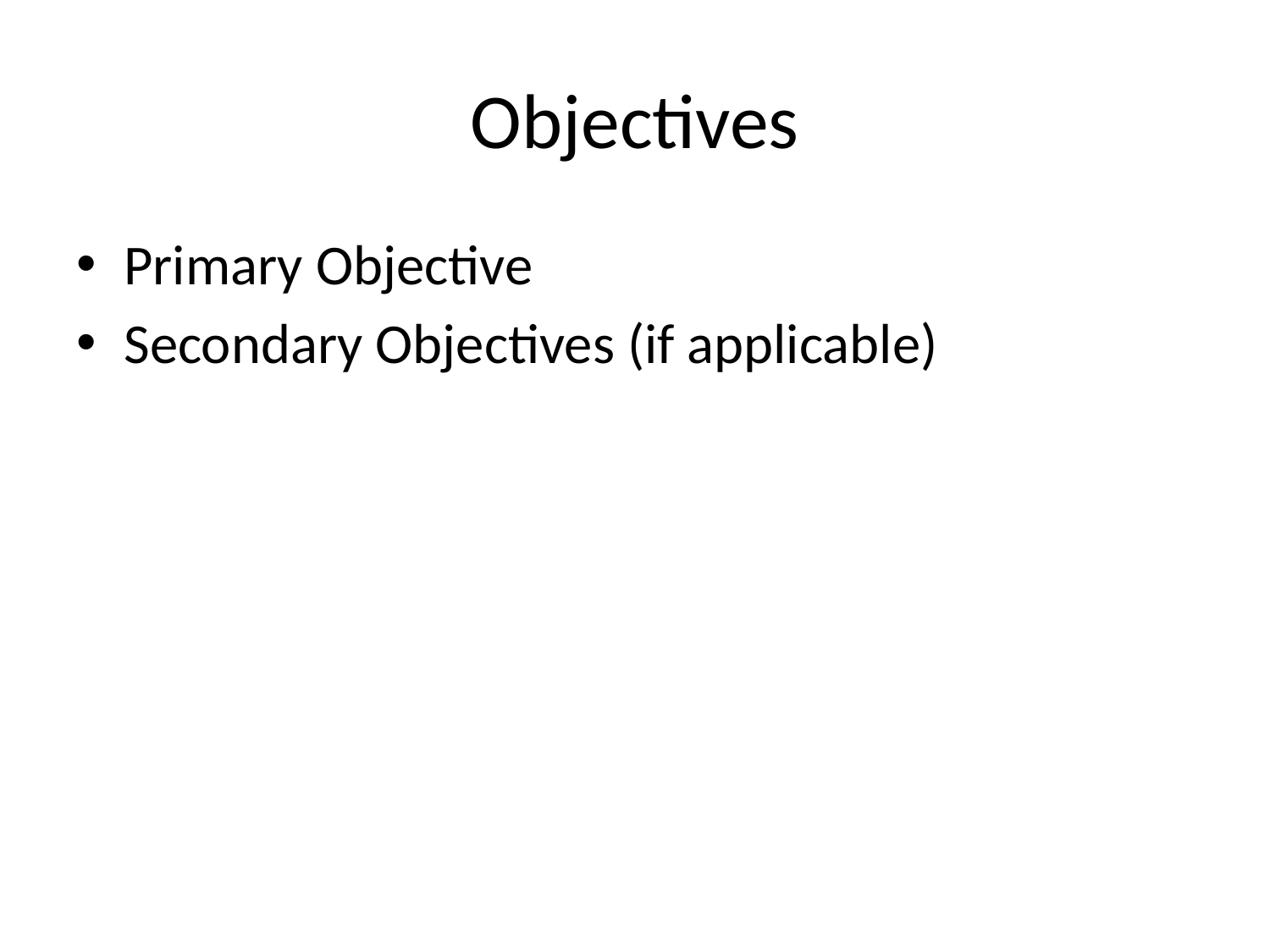

# Objectives
Primary Objective
Secondary Objectives (if applicable)